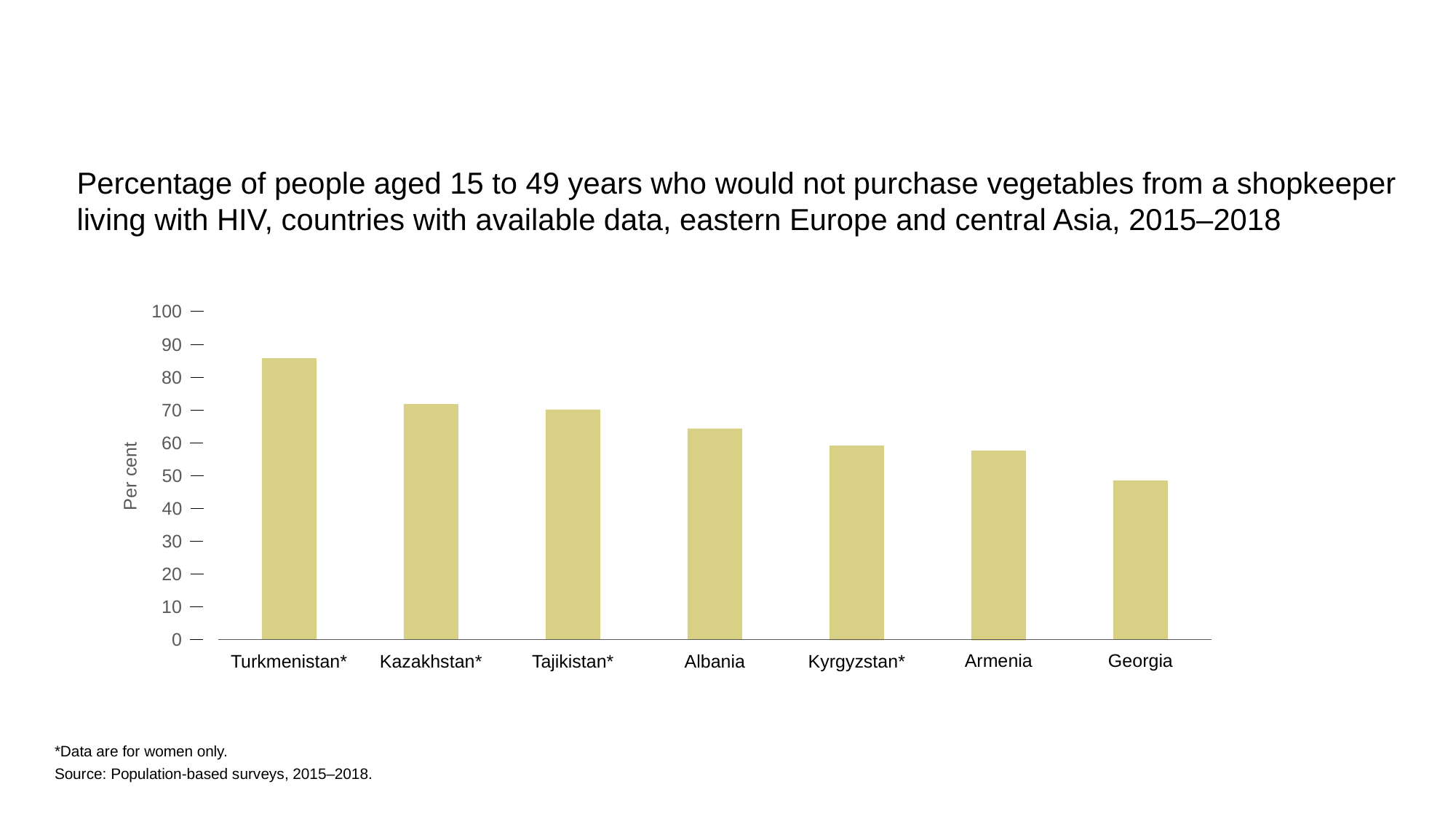

Percentage of people aged 15 to 49 years who would not purchase vegetables from a shopkeeper living with HIV, countries with available data, eastern Europe and central Asia, 2015–2018
100
90

80
70

60

Per cent

50

40
30
20
10
0

Armenia
Georgia
Turkmenistan*
Kazakhstan*
Kyrgyzstan*
Tajikistan*
Albania
*Data are for women only.
Source: Population-based surveys, 2015–2018.